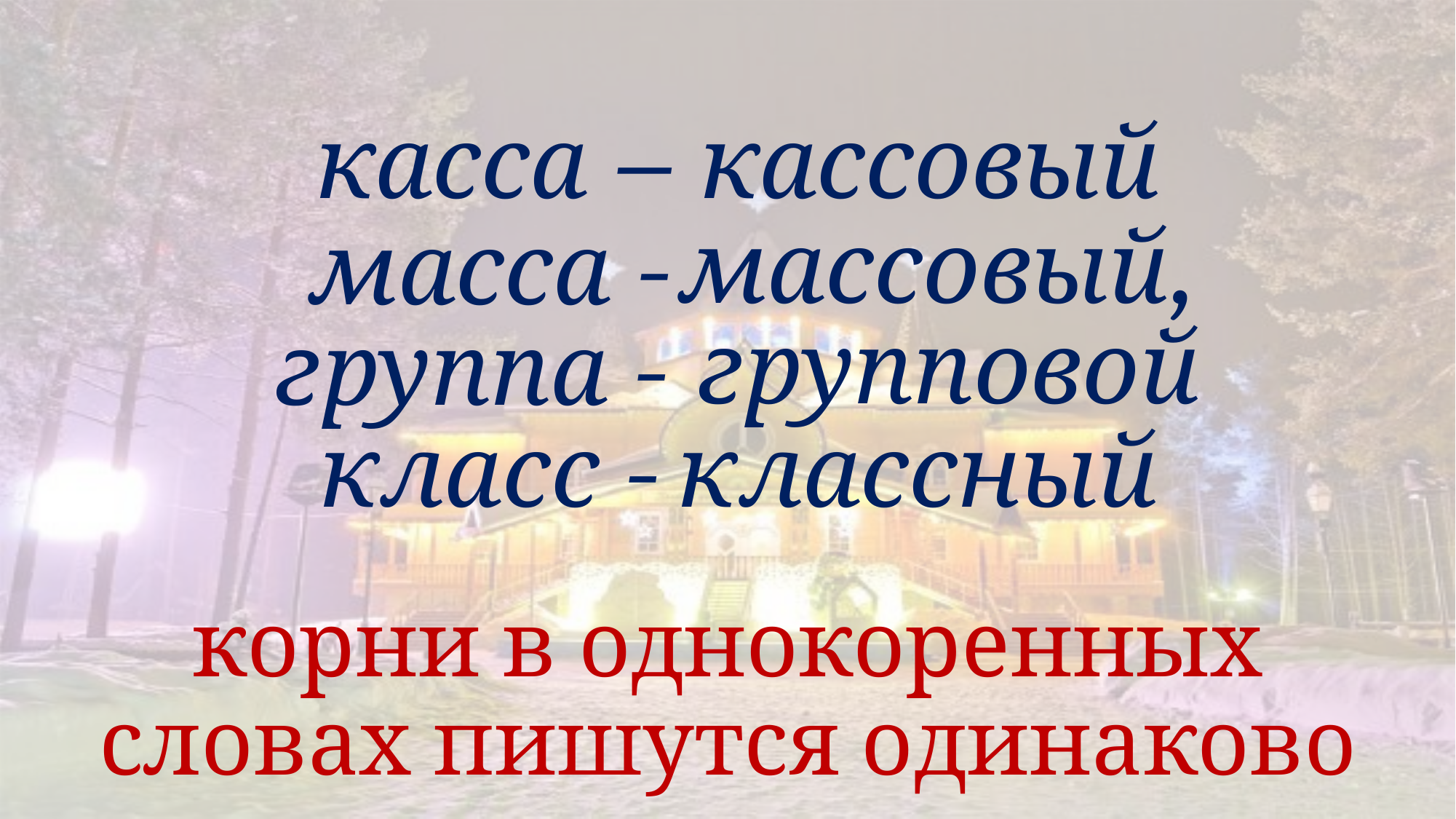

касса – кассовый
массовый,
масса -
групповой
группа -
класс -
классный
# корни в однокоренных словах пишутся одинаково